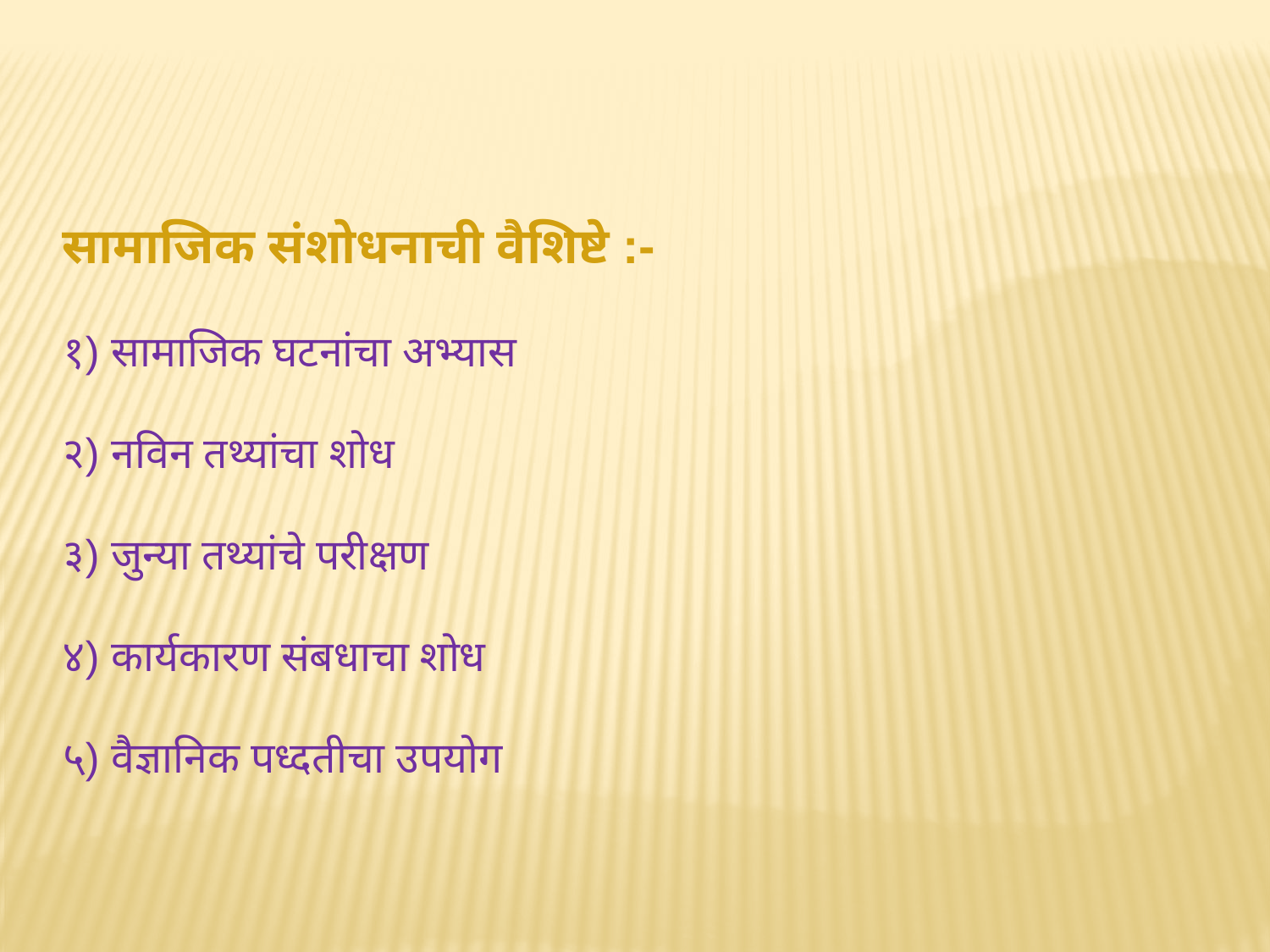

सामाजिक संशोधनाची वैशिष्टे :-
१) सामाजिक घटनांचा अभ्यास
२) नविन तथ्यांचा शोध
३) जुन्या तथ्यांचे परीक्षण
४) कार्यकारण संबधाचा शोध
५) वैज्ञानिक पध्दतीचा उपयोग